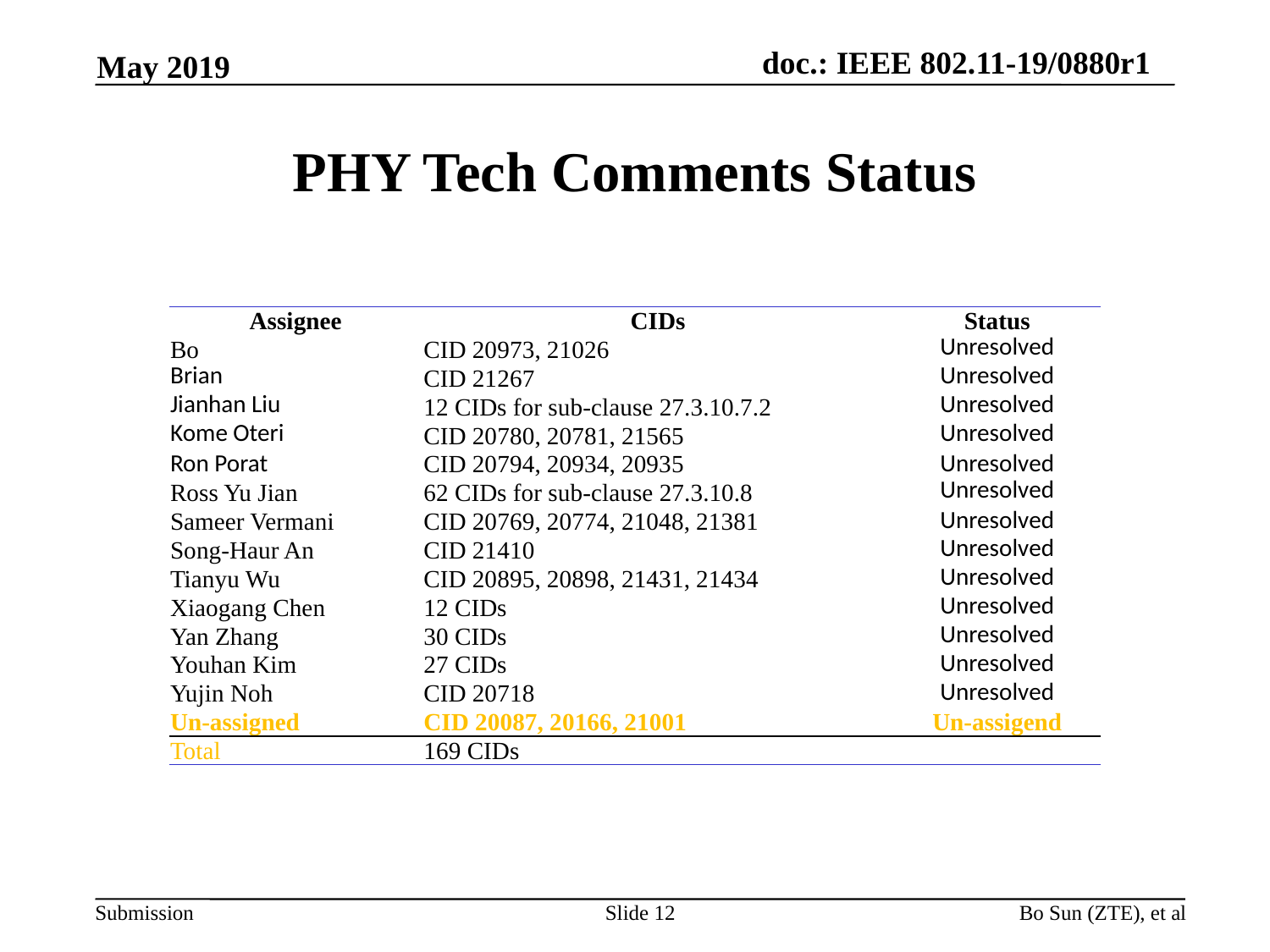

May 2019
# PHY Tech Comments Status
| Assignee | CIDs | Status |
| --- | --- | --- |
| Bo | CID 20973, 21026 | Unresolved |
| Brian | CID 21267 | Unresolved |
| Jianhan Liu | 12 CIDs for sub-clause 27.3.10.7.2 | Unresolved |
| Kome Oteri | CID 20780, 20781, 21565 | Unresolved |
| Ron Porat | CID 20794, 20934, 20935 | Unresolved |
| Ross Yu Jian | 62 CIDs for sub-clause 27.3.10.8 | Unresolved |
| Sameer Vermani | CID 20769, 20774, 21048, 21381 | Unresolved |
| Song-Haur An | CID 21410 | Unresolved |
| Tianyu Wu | CID 20895, 20898, 21431, 21434 | Unresolved |
| Xiaogang Chen | 12 CIDs | Unresolved |
| Yan Zhang | 30 CIDs | Unresolved |
| Youhan Kim | 27 CIDs | Unresolved |
| Yujin Noh | CID 20718 | Unresolved |
| Un-assigned | CID 20087, 20166, 21001 | Un-assigend |
| Total | 169 CIDs |  |
Slide 12
Bo Sun (ZTE), et al